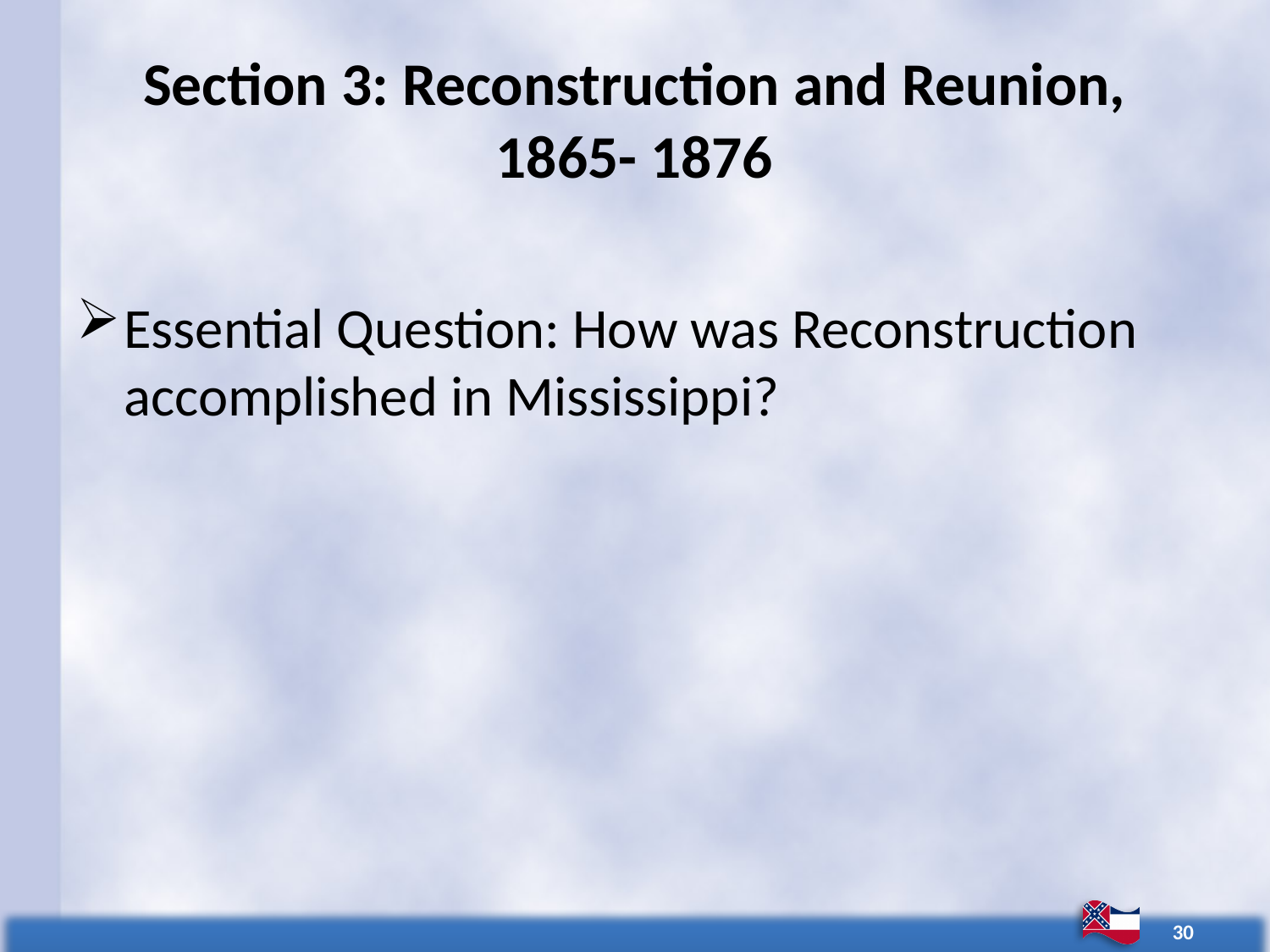

# Section 3: Reconstruction and Reunion, 1865- 1876
Essential Question: How was Reconstruction accomplished in Mississippi?

30